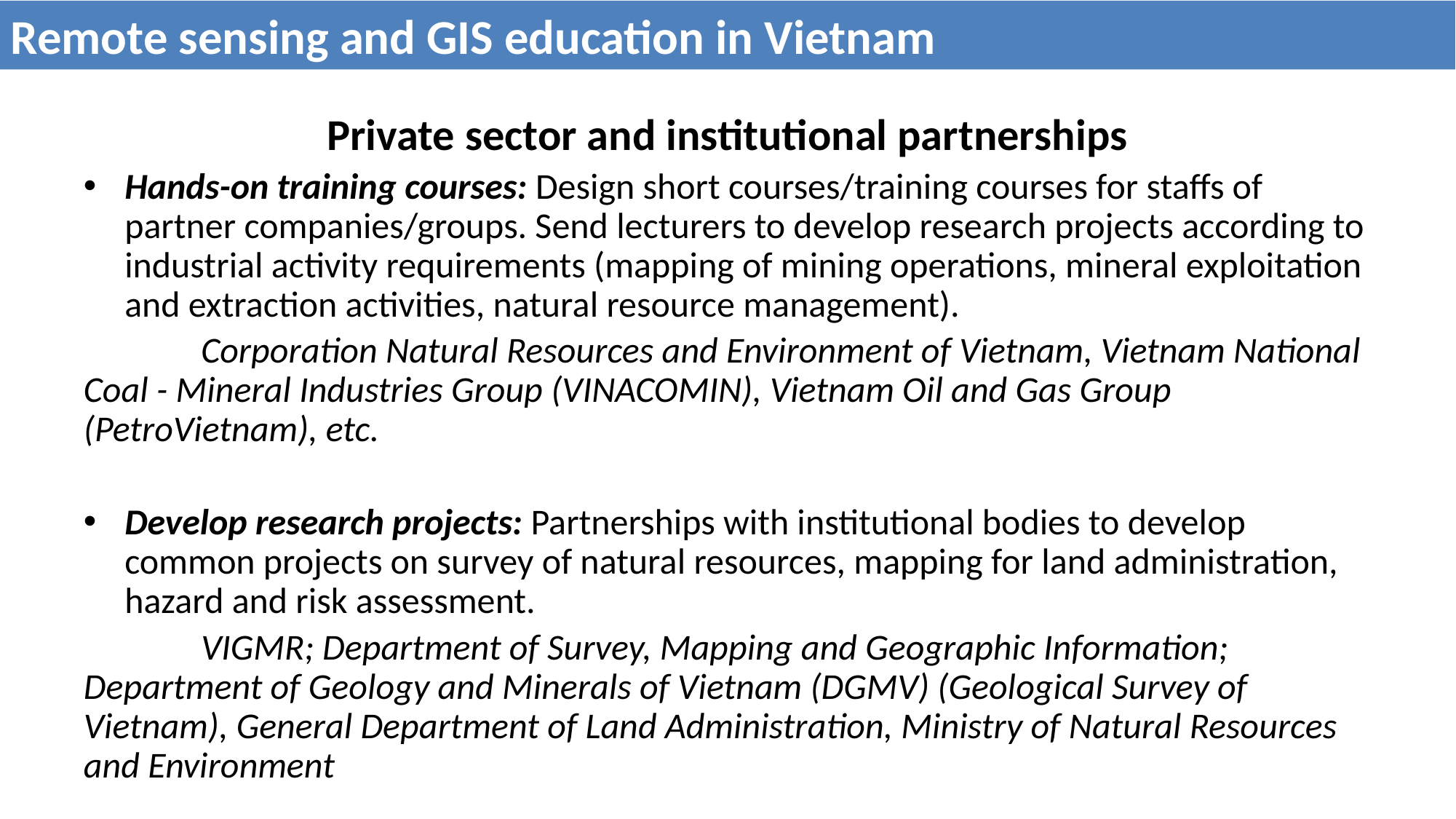

Remote sensing and GIS education in Vietnam
# Private sector and institutional partnerships
Hands-on training courses: Design short courses/training courses for staffs of partner companies/groups. Send lecturers to develop research projects according to industrial activity requirements (mapping of mining operations, mineral exploitation and extraction activities, natural resource management).
	 Corporation Natural Resources and Environment of Vietnam, Vietnam National Coal - Mineral Industries Group (VINACOMIN), Vietnam Oil and Gas Group (PetroVietnam), etc.

Develop research projects: Partnerships with institutional bodies to develop common projects on survey of natural resources, mapping for land administration, hazard and risk assessment.
	 VIGMR; Department of Survey, Mapping and Geographic Information; Department of Geology and Minerals of Vietnam (DGMV) (Geological Survey of Vietnam), General Department of Land Administration, Ministry of Natural Resources and Environment